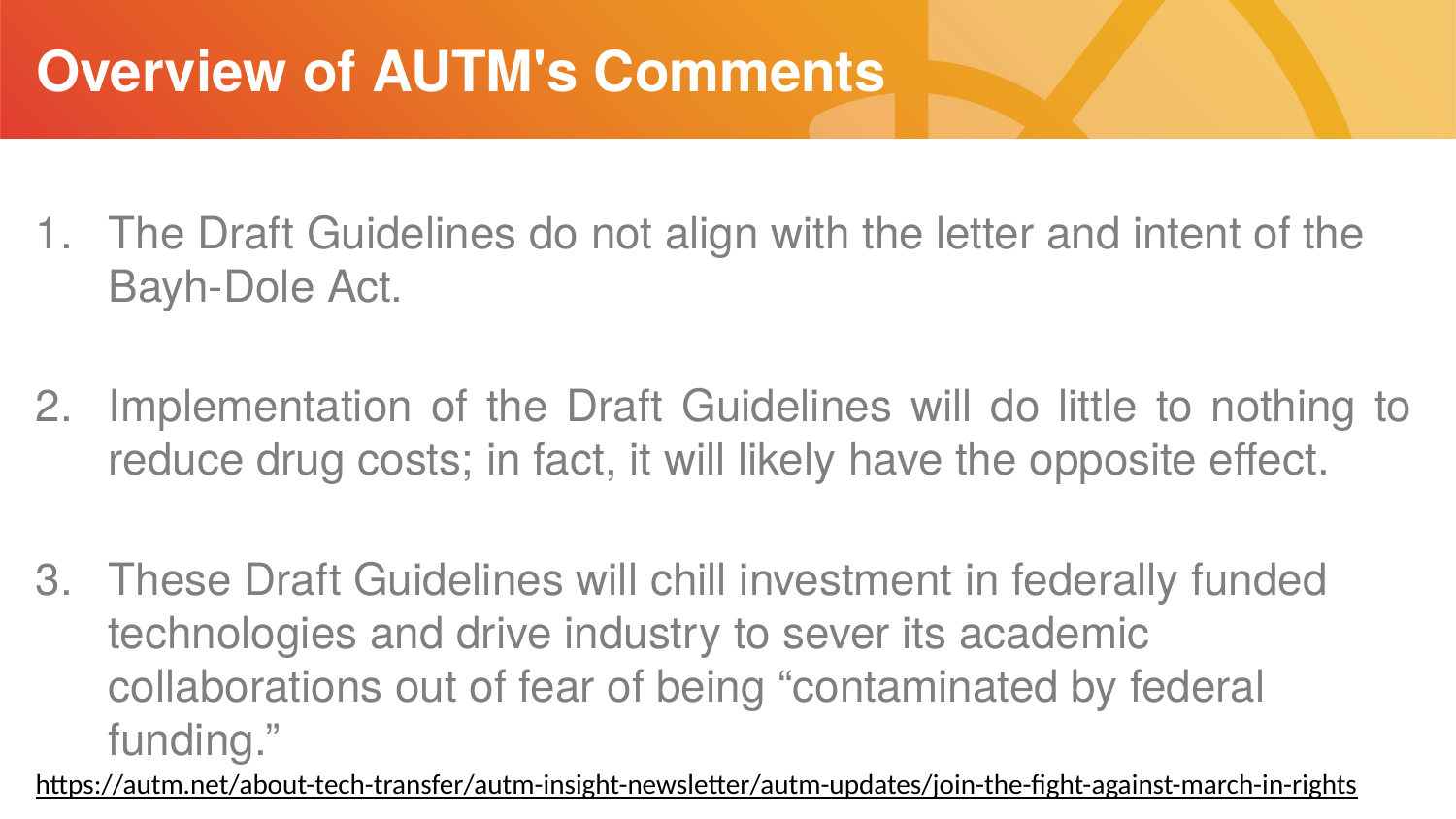

Overview of AUTM's Comments
# Mission
The Draft Guidelines do not align with the letter and intent of the Bayh-Dole Act.

Implementation of the Draft Guidelines will do little to nothing to reduce drug costs; in fact, it will likely have the opposite effect.

These Draft Guidelines will chill investment in federally funded technologies and drive industry to sever its academic collaborations out of fear of being “contaminated by federal funding.”

https://autm.net/about-tech-transfer/autm-insight-newsletter/autm-updates/join-the-fight-against-march-in-rights